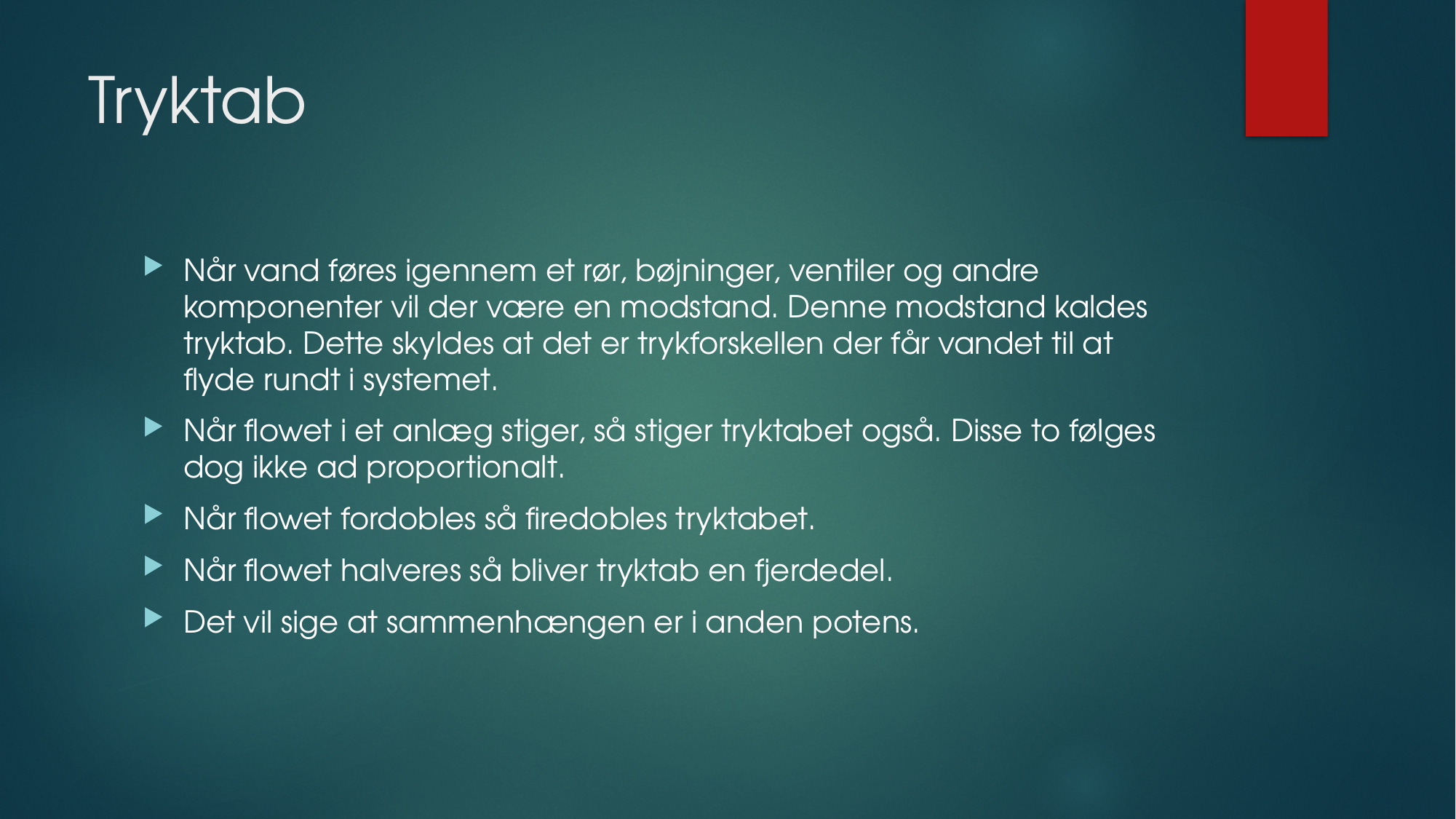

# Tryktab
Når vand føres igennem et rør, bøjninger, ventiler og andre komponenter vil der være en modstand. Denne modstand kaldes tryktab. Dette skyldes at det er trykforskellen der får vandet til at flyde rundt i systemet.
Når flowet i et anlæg stiger, så stiger tryktabet også. Disse to følges dog ikke ad proportionalt.
Når flowet fordobles så firedobles tryktabet.
Når flowet halveres så bliver tryktab en fjerdedel.
Det vil sige at sammenhængen er i anden potens.